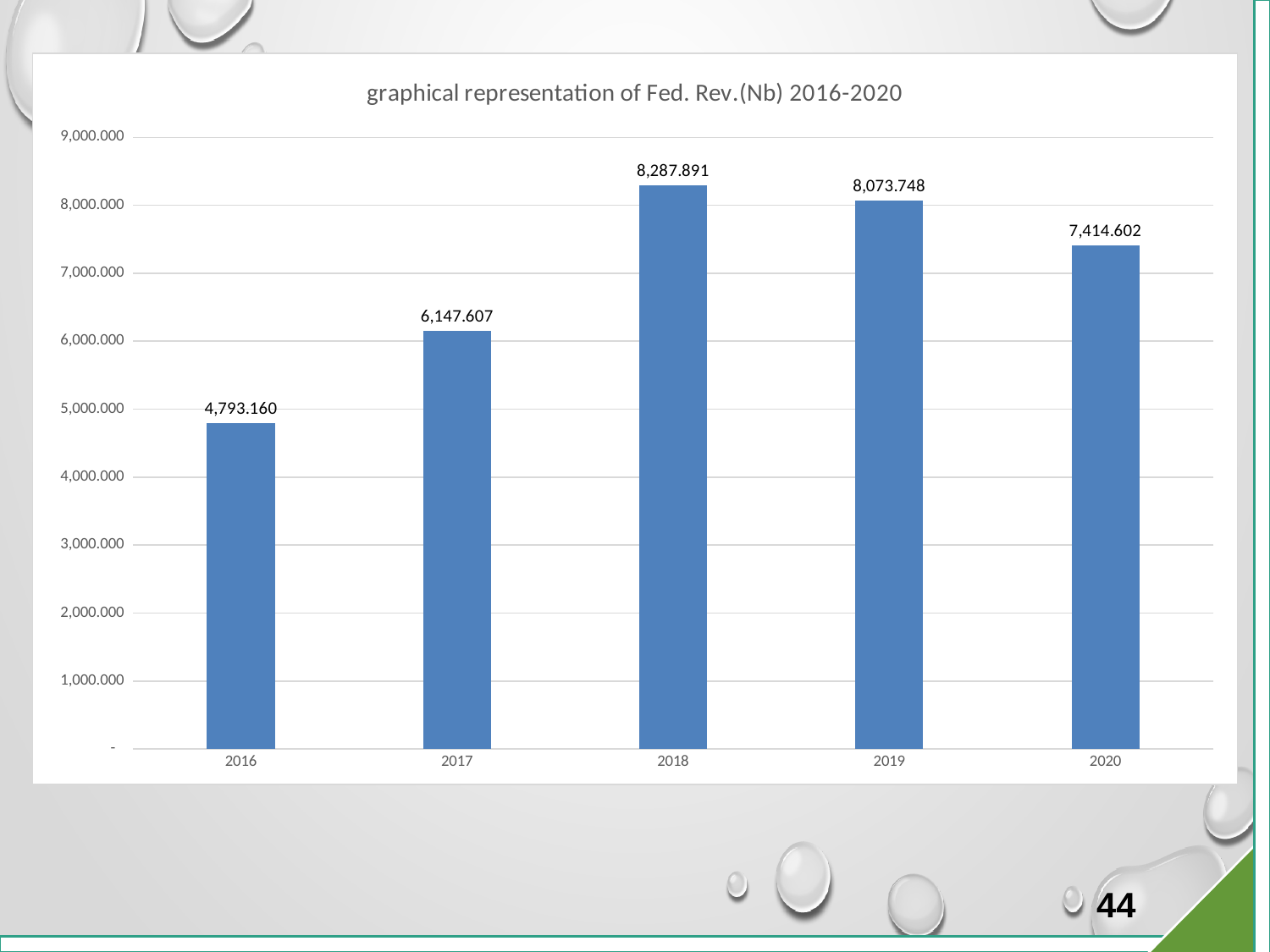

### Chart: graphical representation of Fed. Rev.(Nb) 2016-2020

| Category |  |
|---|---|
| 2016 | 4793.16 |
| 2017 | 6147.607 |
| 2018 | 8287.891 |
| 2019 | 8073.748 |
| 2020 | 7414.602 |
44